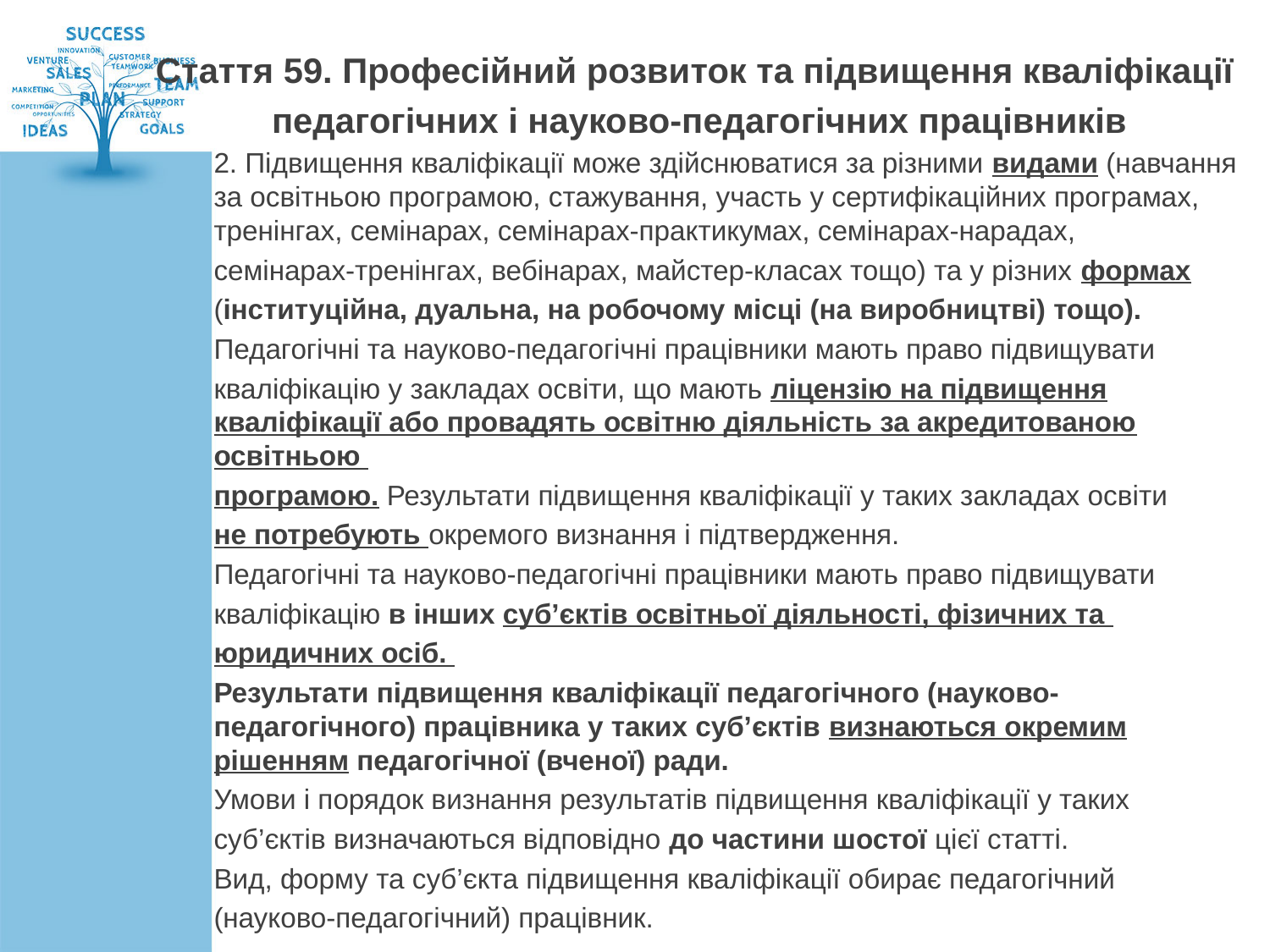

Стаття 59. Професійний розвиток та підвищення кваліфікації
педагогічних і науково-педагогічних працівників

2. Підвищення кваліфікації може здійснюватися за різними видами (навчання за освітньою програмою, стажування, участь у сертифікаційних програмах, тренінгах, семінарах, семінарах-практикумах, семінарах-нарадах,
семінарах-тренінгах, вебінарах, майстер-класах тощо) та у різних формах
(інституційна, дуальна, на робочому місці (на виробництві) тощо).
Педагогічні та науково-педагогічні працівники мають право підвищувати
кваліфікацію у закладах освіти, що мають ліцензію на підвищення кваліфікації або провадять освітню діяльність за акредитованою освітньою
програмою. Результати підвищення кваліфікації у таких закладах освіти
не потребують окремого визнання і підтвердження.
Педагогічні та науково-педагогічні працівники мають право підвищувати
кваліфікацію в інших суб’єктів освітньої діяльності, фізичних та
юридичних осіб.
Результати підвищення кваліфікації педагогічного (науково-педагогічного) працівника у таких суб’єктів визнаються окремим рішенням педагогічної (вченої) ради.
Умови і порядок визнання результатів підвищення кваліфікації у таких
суб’єктів визначаються відповідно до частини шостої цієї статті.
Вид, форму та суб’єкта підвищення кваліфікації обирає педагогічний
(науково-педагогічний) працівник.